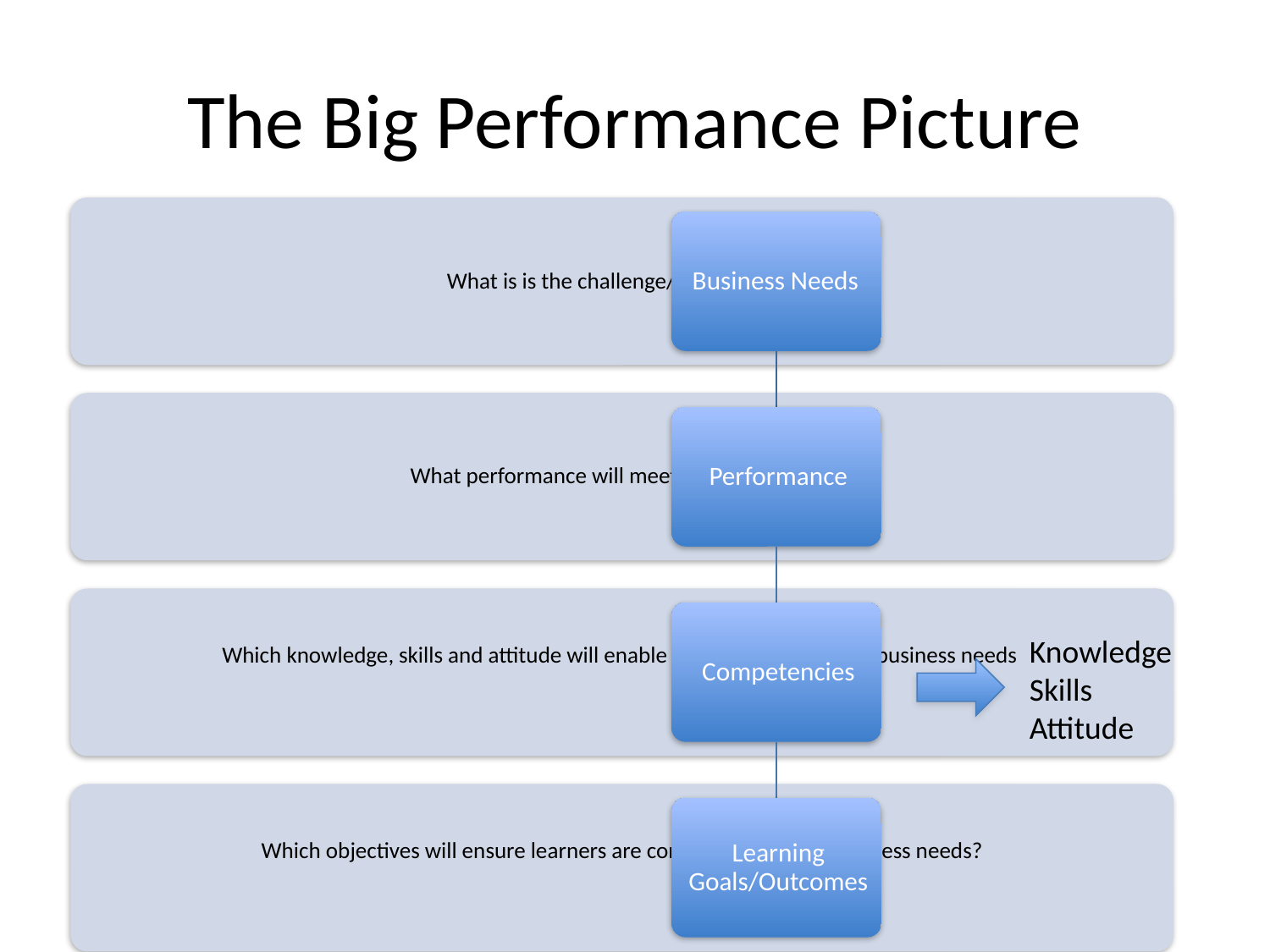

# The Big Performance Picture
Which objectives will ensure learners are competent to meet business needs?

Which knowledge, skills and attitude will enable performance to meet business needs

What performance will meet business needs?
What is is the challenge/opportunity?
Business Needs
Performance
Competencies
Learning Goals/Outcomes
Knowledge
Skills
Attitude